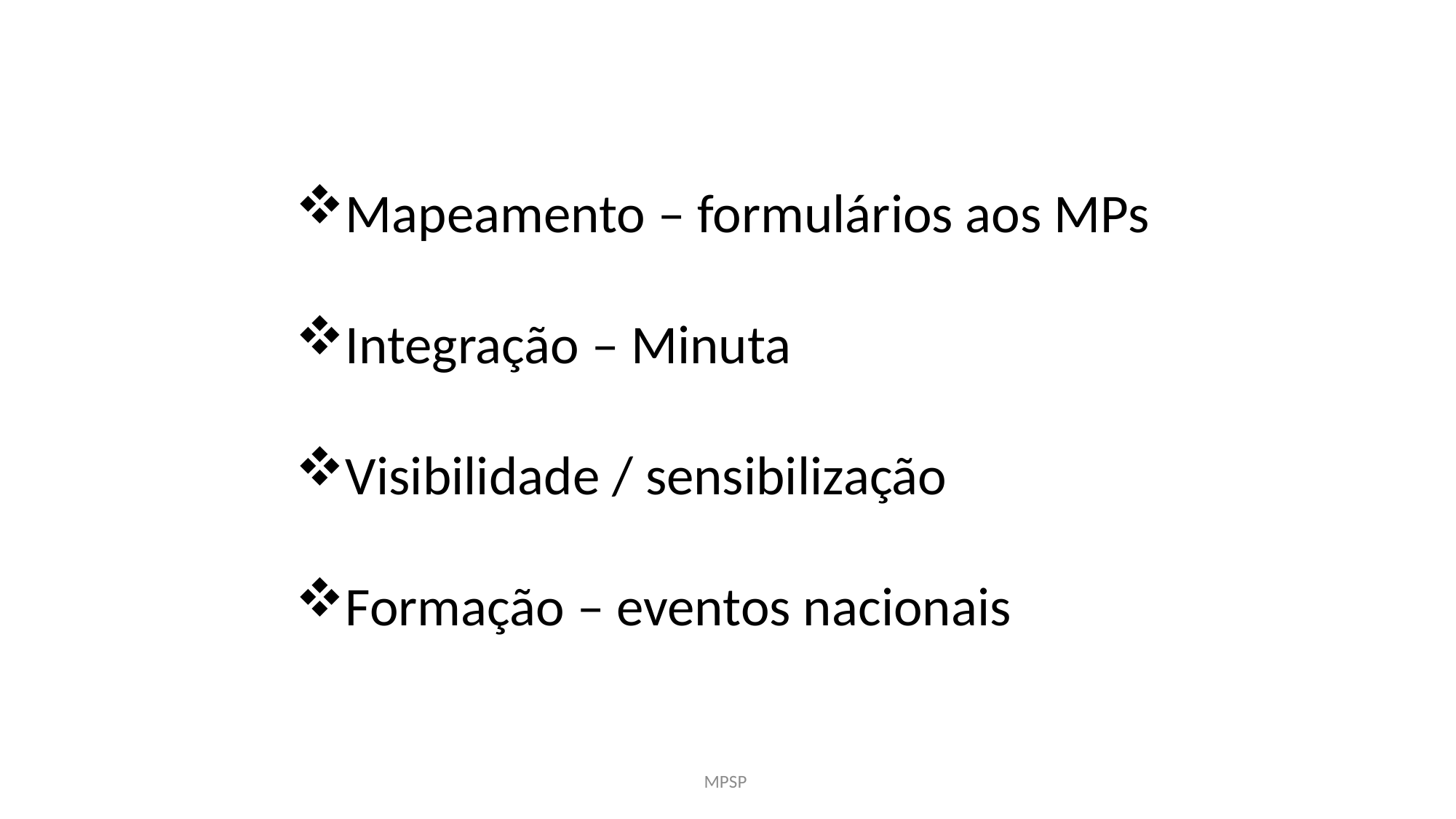

Mapeamento – formulários aos MPs

Integração – Minuta

Visibilidade / sensibilização

Formação – eventos nacionais
MPSP